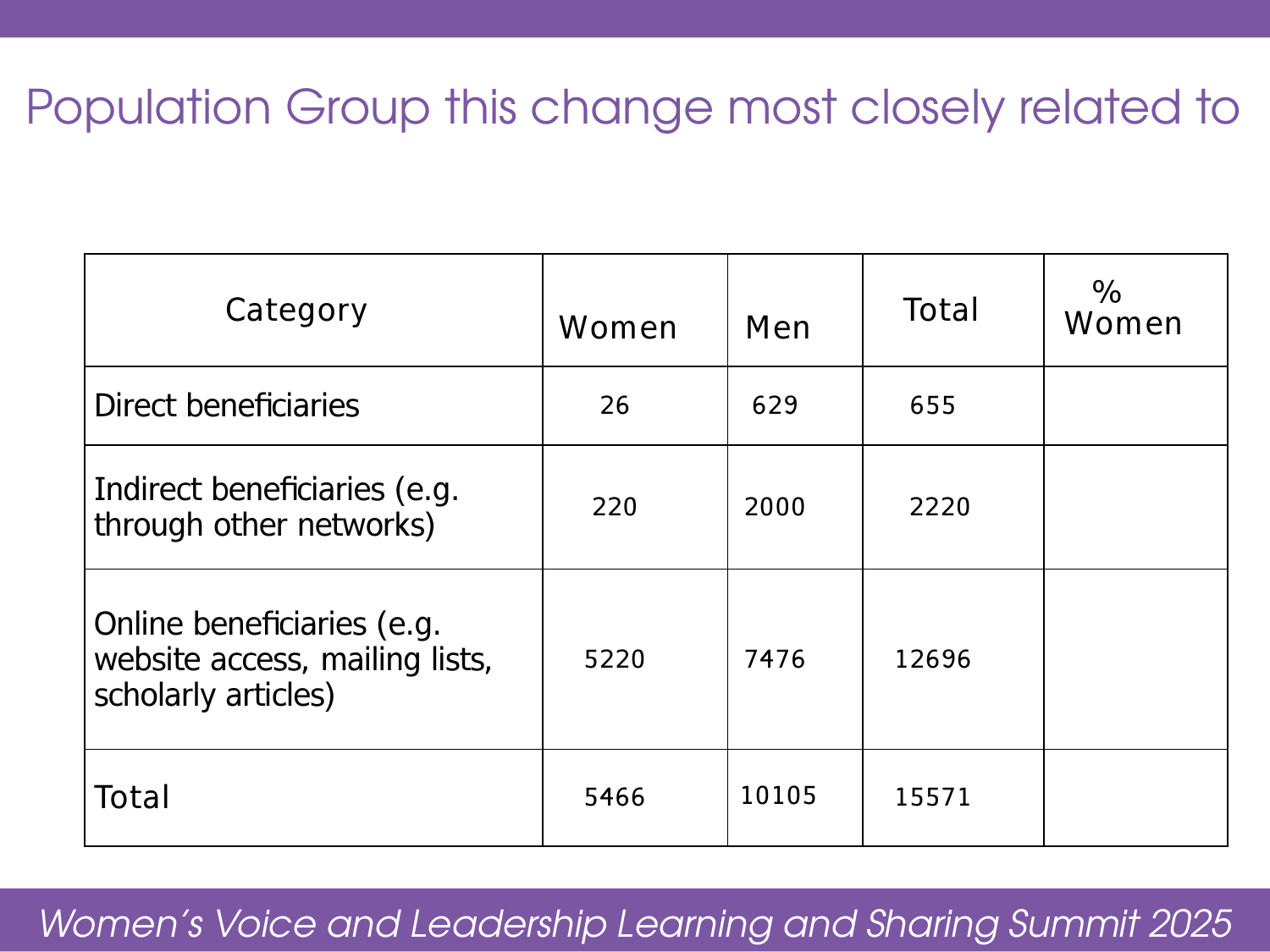

Women’s Voice and Leadership Learning and Sharing Summit 2025
# Population Group this change most closely related to
| Category | Women | Men | Total | % Women |
| --- | --- | --- | --- | --- |
| Direct beneficiaries | 26 | 629 | 655 |  |
| Indirect beneficiaries (e.g. through other networks) | 220 | 2000 | 2220 |  |
| Online beneficiaries (e.g. website access, mailing lists, scholarly articles) | 5220 | 7476 | 12696 |  |
| Total | 5466 | 10105 | 15571 |  |